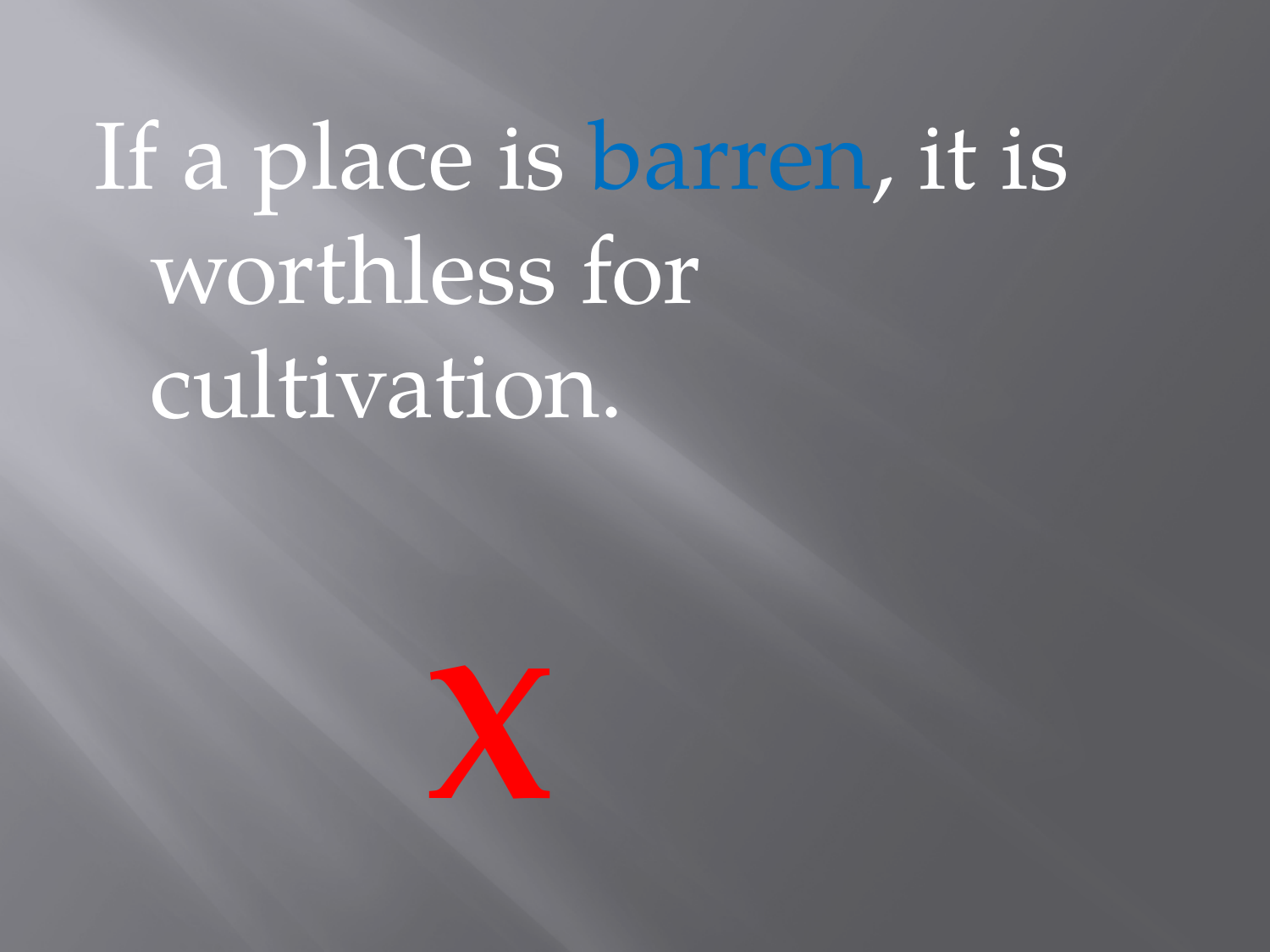

#
If a place is barren, it is worthless for cultivation.

				    	 X